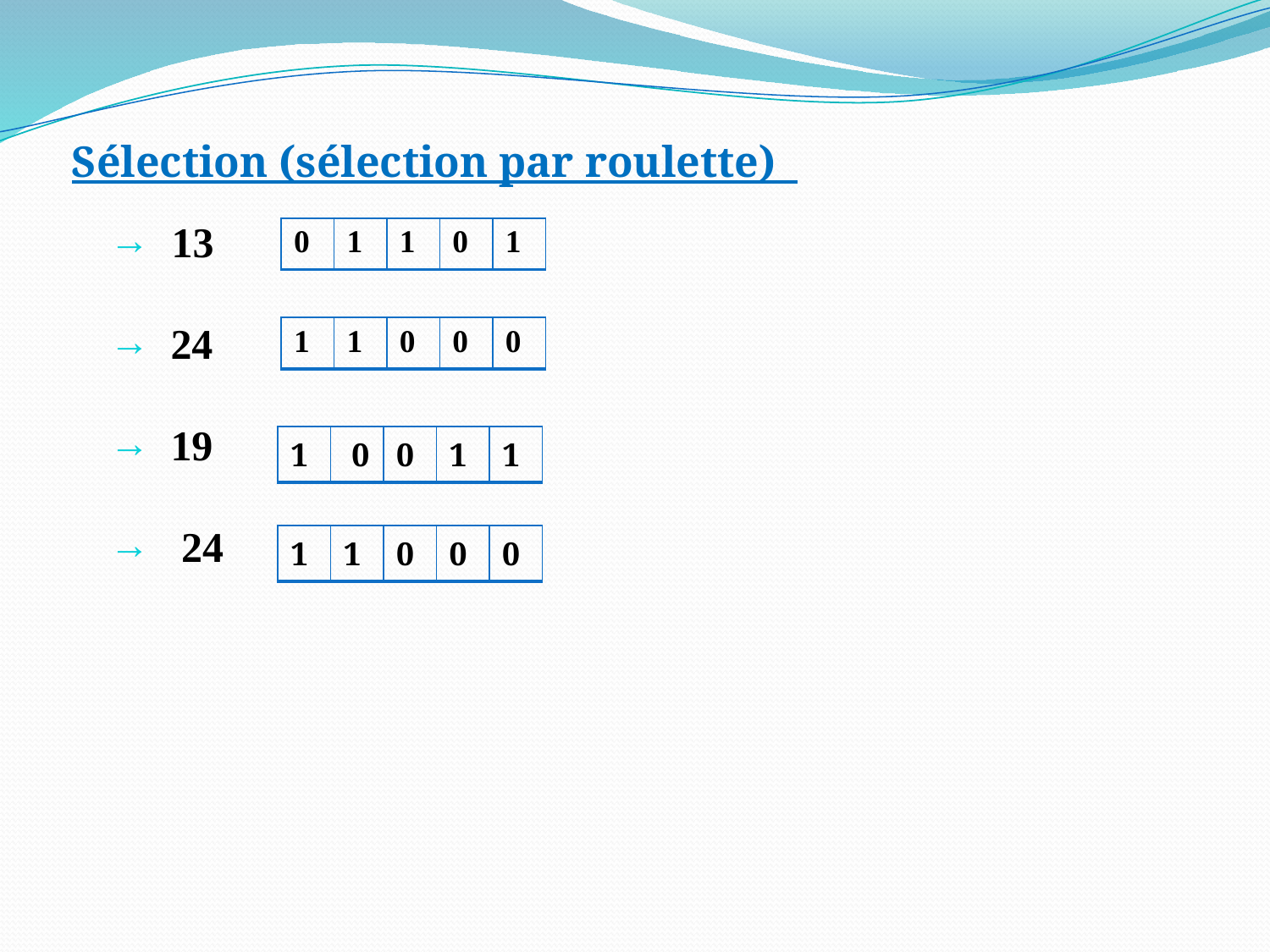

Sélection (sélection par roulette)
  13
  24
  19
   24

| 0 | 1 | 1 | 0 | 1 |
| --- | --- | --- | --- | --- |
| 1 | 1 | 0 | 0 | 0 |
| --- | --- | --- | --- | --- |
| 1 | 0 | 0 | 1 | 1 |
| --- | --- | --- | --- | --- |
| 1 | 1 | 0 | 0 | 0 |
| --- | --- | --- | --- | --- |